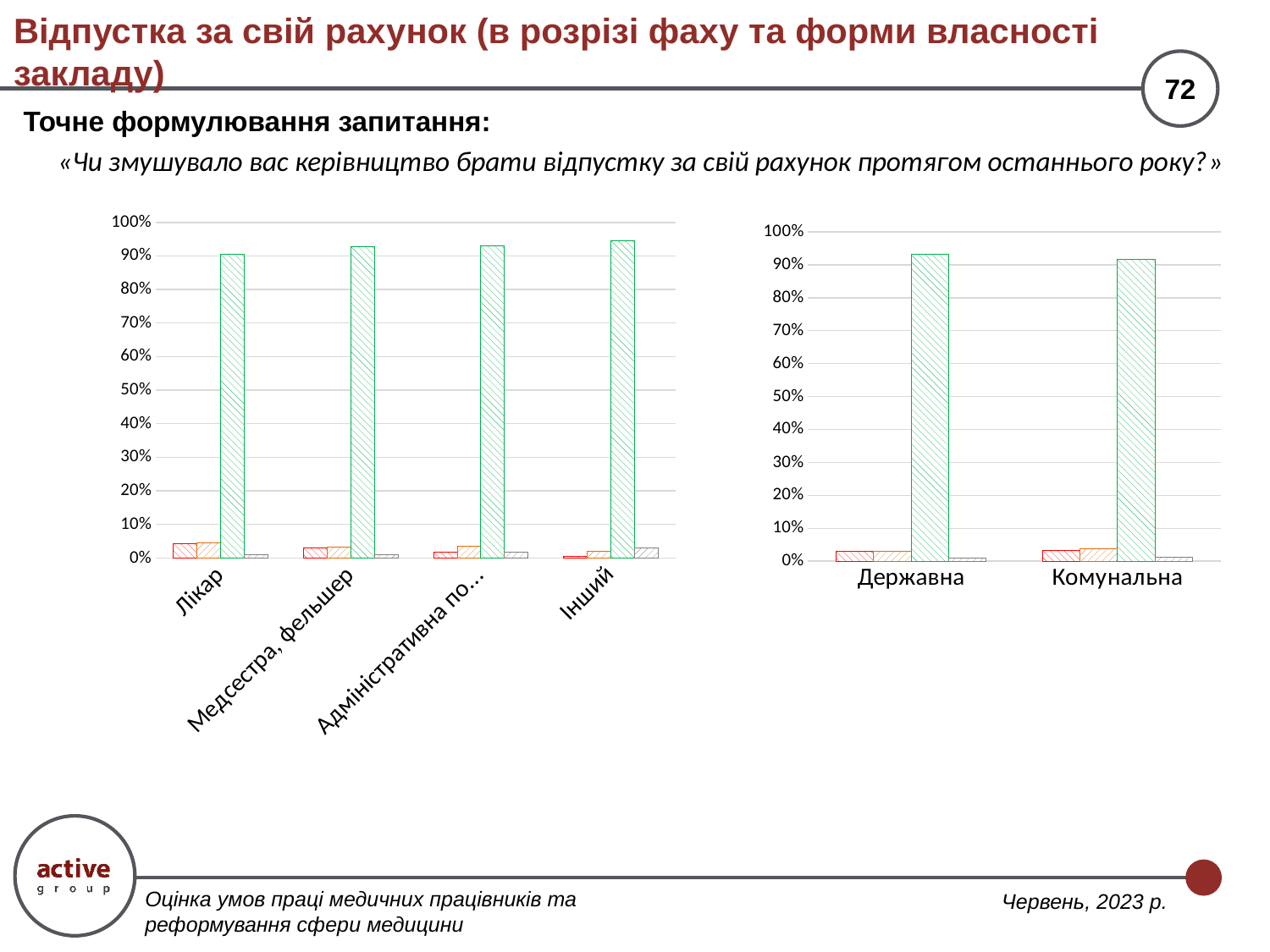

# Відпустка за свій рахунок (в розрізі фаху та форми власності закладу)
Точне формулювання запитання:
«Чи змушувало вас керівництво брати відпустку за свій рахунок протягом останнього року?»

### Chart

| Category | Змушували | Мене не змушували, але я знаю про ситуації, коли змушували | Не змушували | Важко відповісти |
|---|---|---|---|---|
| Лікар | 0.042340261739799843 | 0.04387990762124711 | 0.9037721324095458 | 0.010007698229407235 |
| Медсестра, фельшер | 0.030012004801920768 | 0.03241296518607443 | 0.9279711884753901 | 0.009603841536614645 |
| Адміністративна посада | 0.01762114537444934 | 0.03524229074889868 | 0.9295154185022027 | 0.01762114537444934 |
| Інший | 0.004901960784313725 | 0.0196078431372549 | 0.946078431372549 | 0.02941176470588235 |

### Chart

| Category | Змушували | Мене не змушували, але я знаю про ситуації, коли змушували | Не змушували | Важко відповісти |
|---|---|---|---|---|
| Державна | 0.03003003003003003 | 0.03003003003003003 | 0.9309309309309309 | 0.009009009009009009 |
| Комунальна | 0.033738191632928474 | 0.038236617183985605 | 0.9154295996401259 | 0.012595591542959963 |